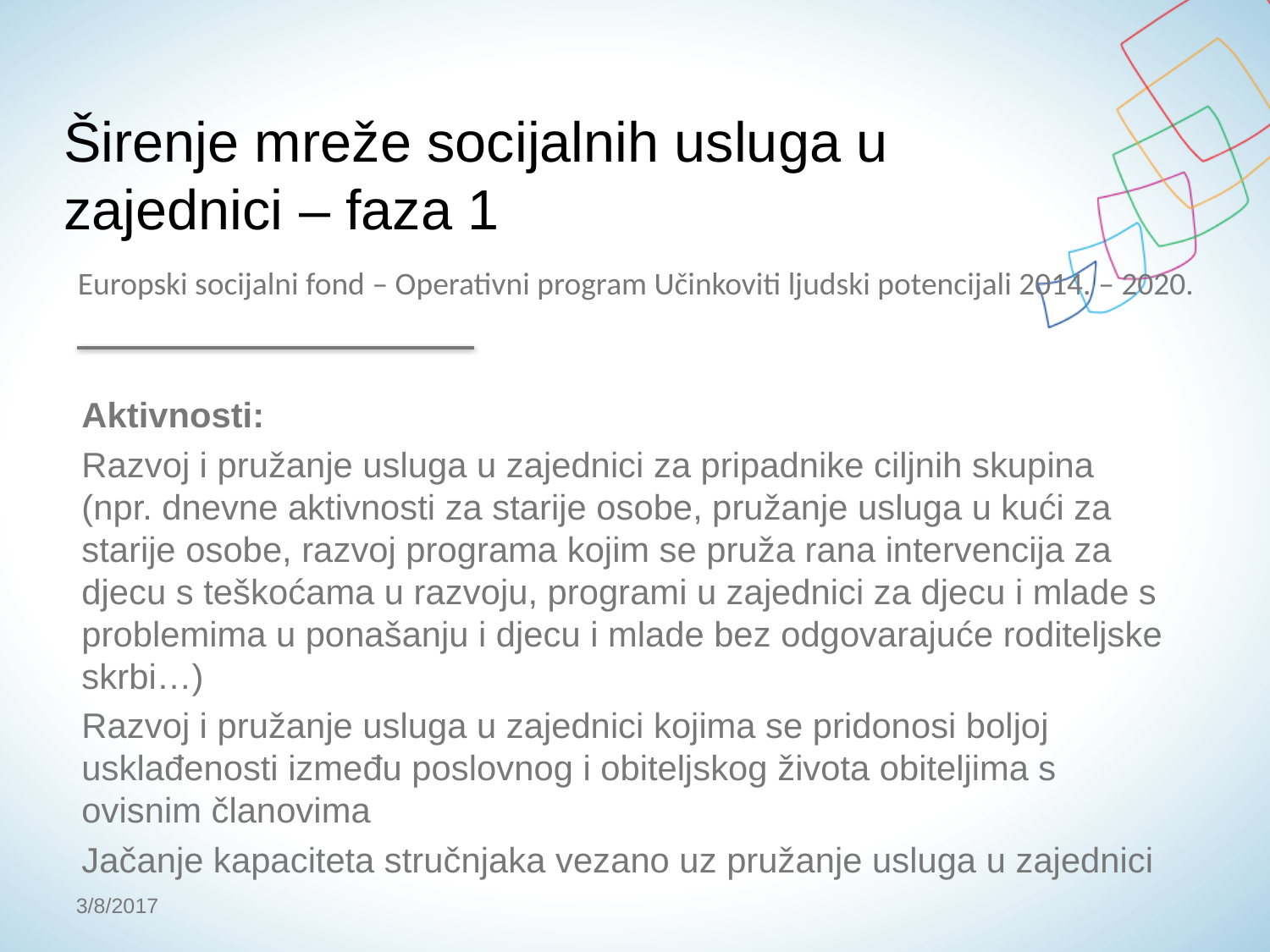

# Širenje mreže socijalnih usluga u zajednici – faza 1
Europski socijalni fond – Operativni program Učinkoviti ljudski potencijali 2014. – 2020.
Aktivnosti:
Razvoj i pružanje usluga u zajednici za pripadnike ciljnih skupina (npr. dnevne aktivnosti za starije osobe, pružanje usluga u kući za starije osobe, razvoj programa kojim se pruža rana intervencija za djecu s teškoćama u razvoju, programi u zajednici za djecu i mlade s problemima u ponašanju i djecu i mlade bez odgovarajuće roditeljske skrbi…)
Razvoj i pružanje usluga u zajednici kojima se pridonosi boljoj usklađenosti između poslovnog i obiteljskog života obiteljima s ovisnim članovima
Jačanje kapaciteta stručnjaka vezano uz pružanje usluga u zajednici